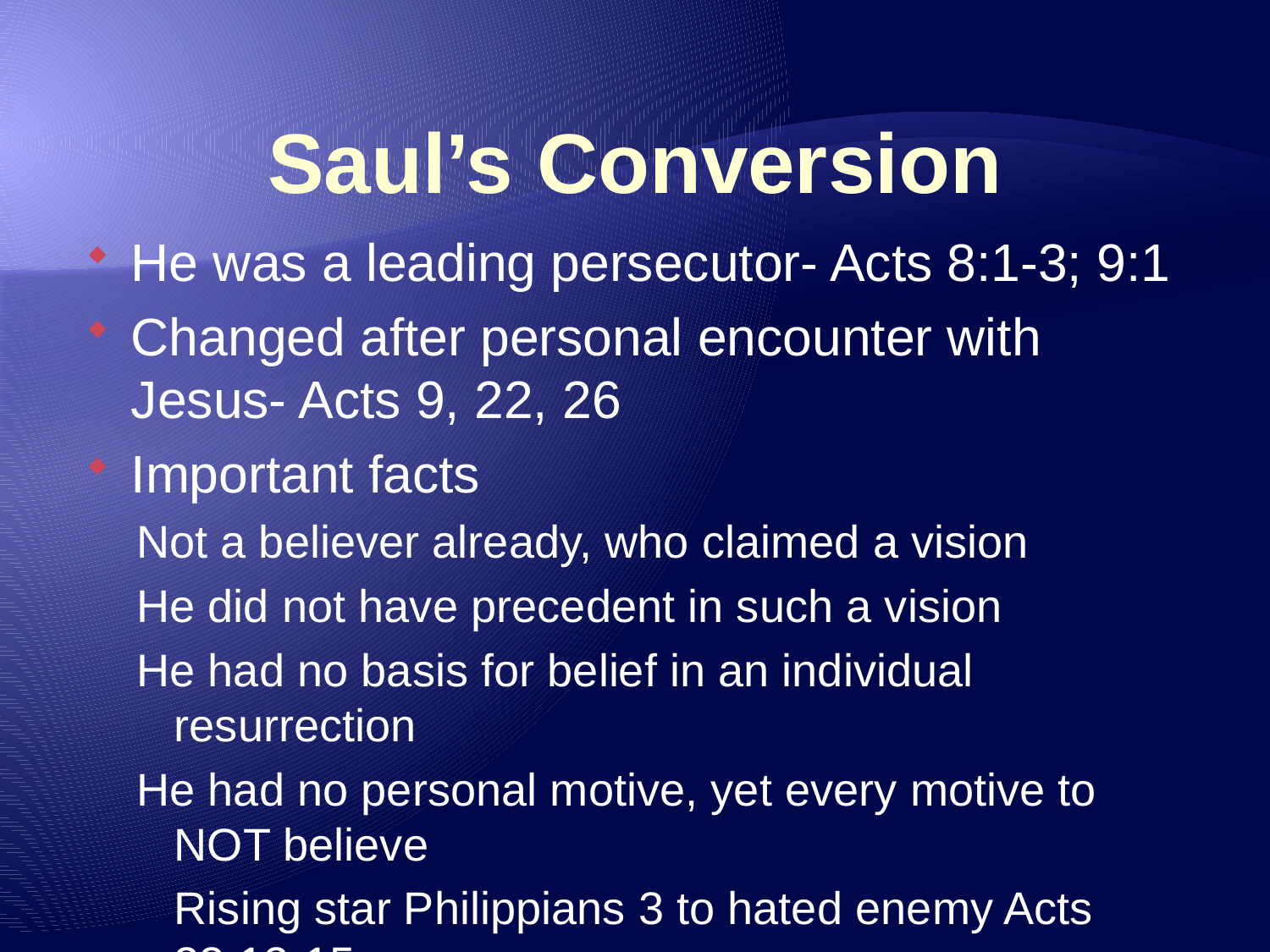

# Saul’s Conversion
He was a leading persecutor- Acts 8:1-3; 9:1
Changed after personal encounter with Jesus- Acts 9, 22, 26
Important facts
Not a believer already, who claimed a vision
He did not have precedent in such a vision
He had no basis for belief in an individual resurrection
He had no personal motive, yet every motive to NOT believe
	Rising star Philippians 3 to hated enemy Acts 23:12-15